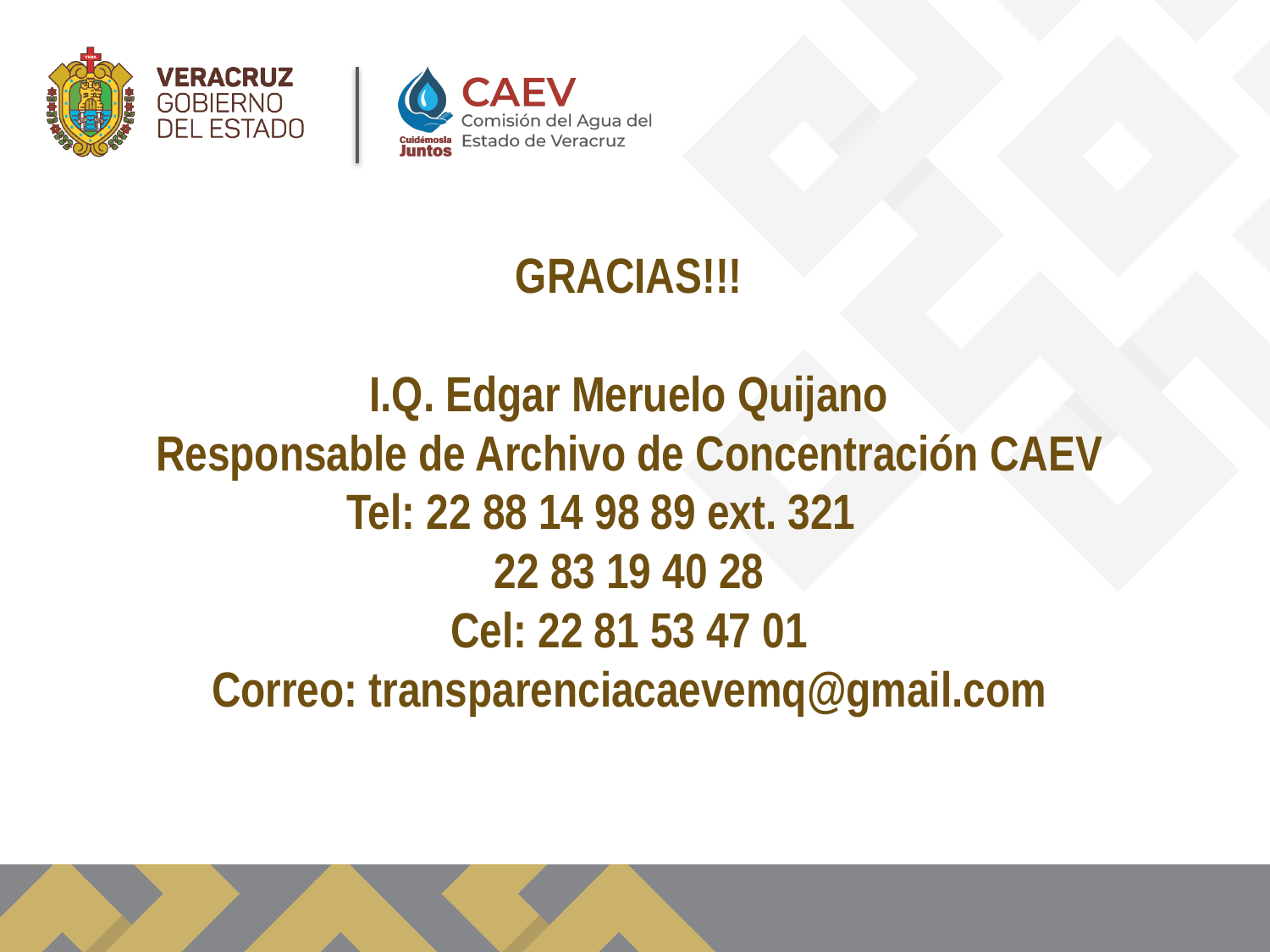

GRACIAS!!!

I.Q. Edgar Meruelo Quijano
Responsable de Archivo de Concentración CAEV
Tel: 22 88 14 98 89 ext. 321
22 83 19 40 28
Cel: 22 81 53 47 01
Correo: transparenciacaevemq@gmail.com